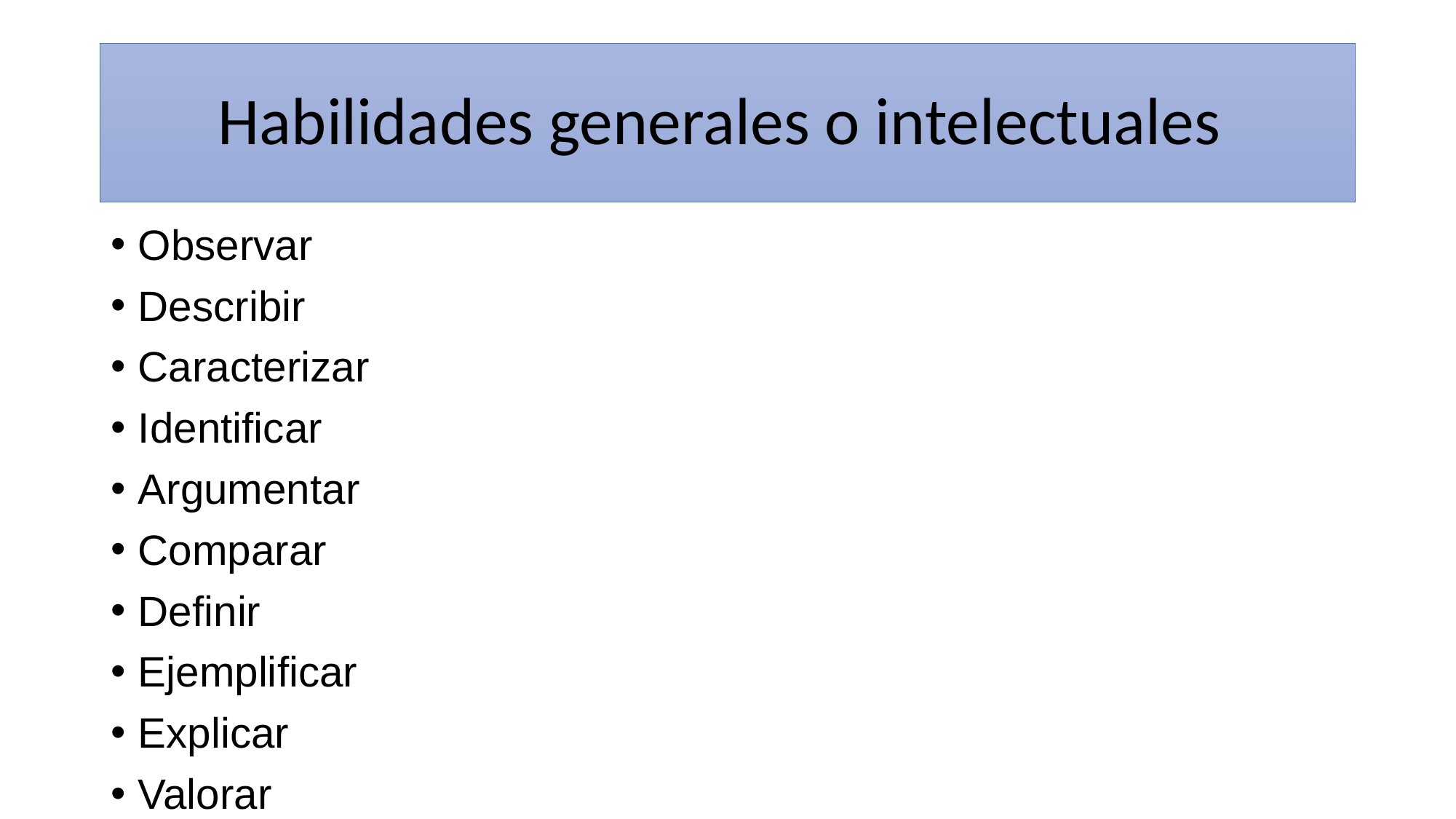

# Habilidades generales o intelectuales
Observar
Describir
Caracterizar
Identificar
Argumentar
Comparar
Definir
Ejemplificar
Explicar
Valorar